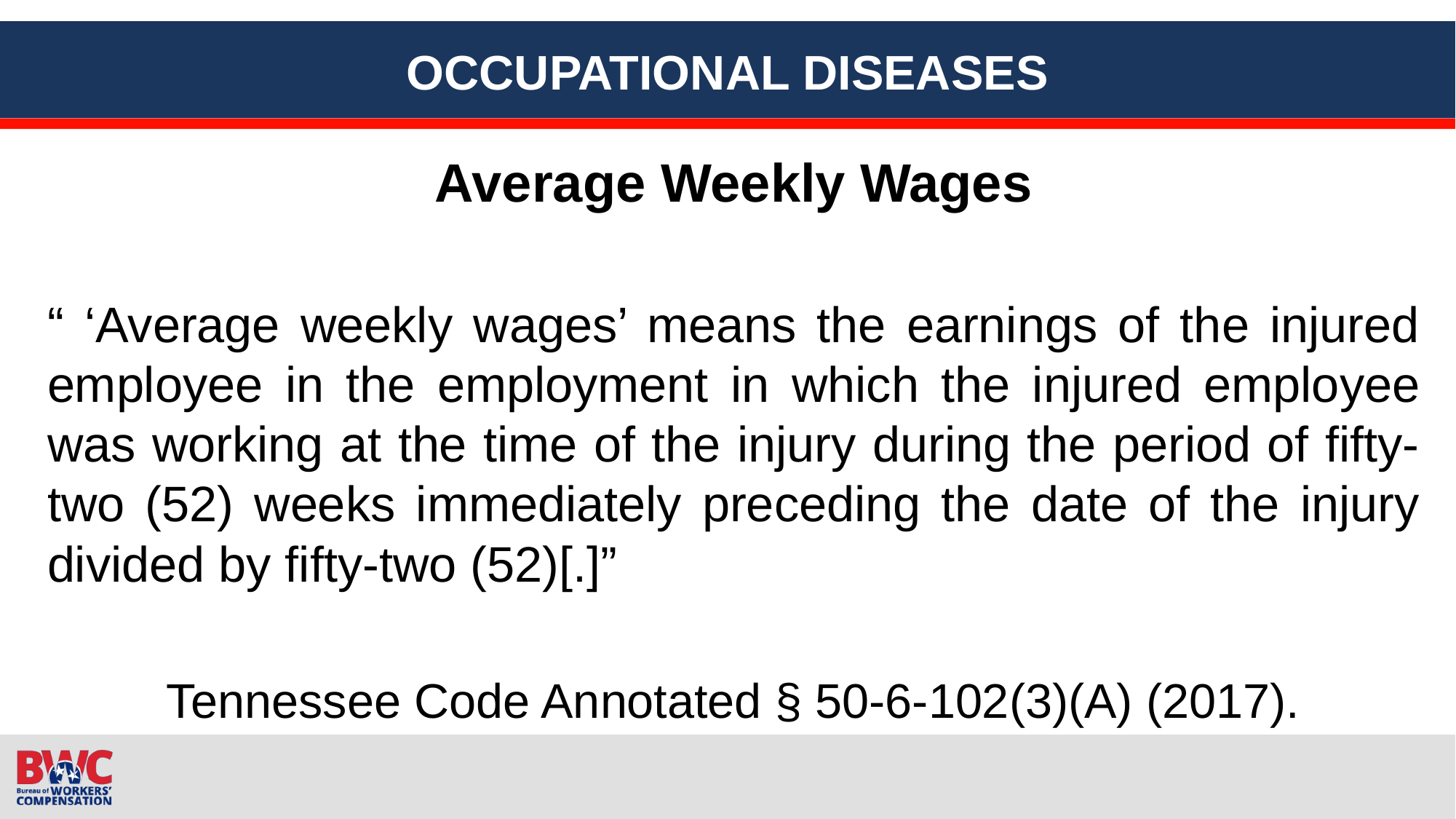

# OCCUPATIONAL DISEASES
Average Weekly Wages

“ ‘Average weekly wages’ means the earnings of the injured employee in the employment in which the injured employee was working at the time of the injury during the period of fifty-two (52) weeks immediately preceding the date of the injury divided by fifty-two (52)[.]”

Tennessee Code Annotated § 50-6-102(3)(A) (2017).